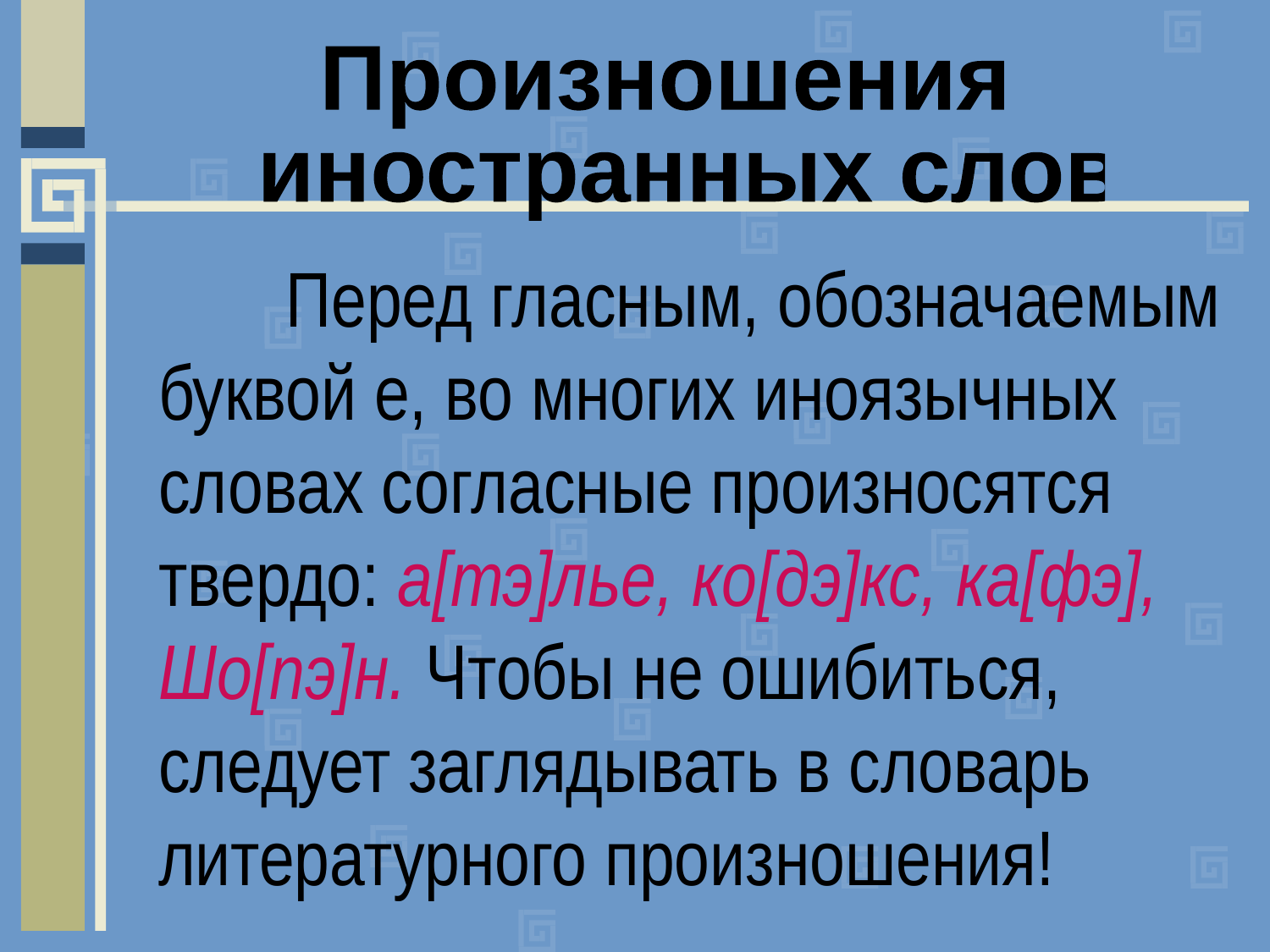

Произношения
 иностранных слов
		Перед гласным, обозначаемым буквой е, во многих иноязычных словах согласные произносятся твердо: а[тэ]лье, ко[дэ]кс, ка[фэ], Шо[пэ]н. Чтобы не ошибиться, следует заглядывать в словарь литературного произношения!